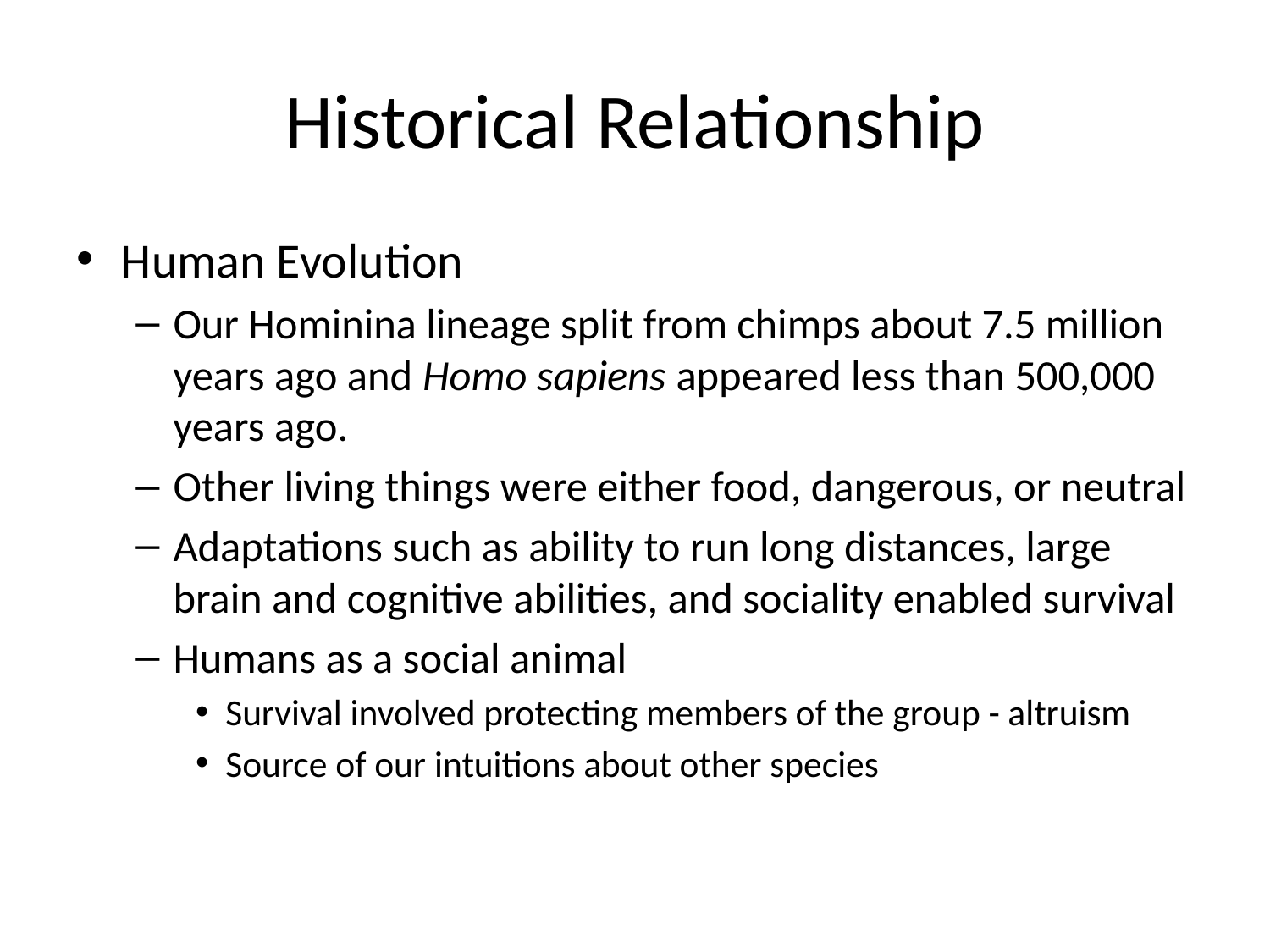

# Historical Relationship
Human Evolution
Our Hominina lineage split from chimps about 7.5 million years ago and Homo sapiens appeared less than 500,000 years ago.
Other living things were either food, dangerous, or neutral
Adaptations such as ability to run long distances, large brain and cognitive abilities, and sociality enabled survival
Humans as a social animal
Survival involved protecting members of the group - altruism
Source of our intuitions about other species